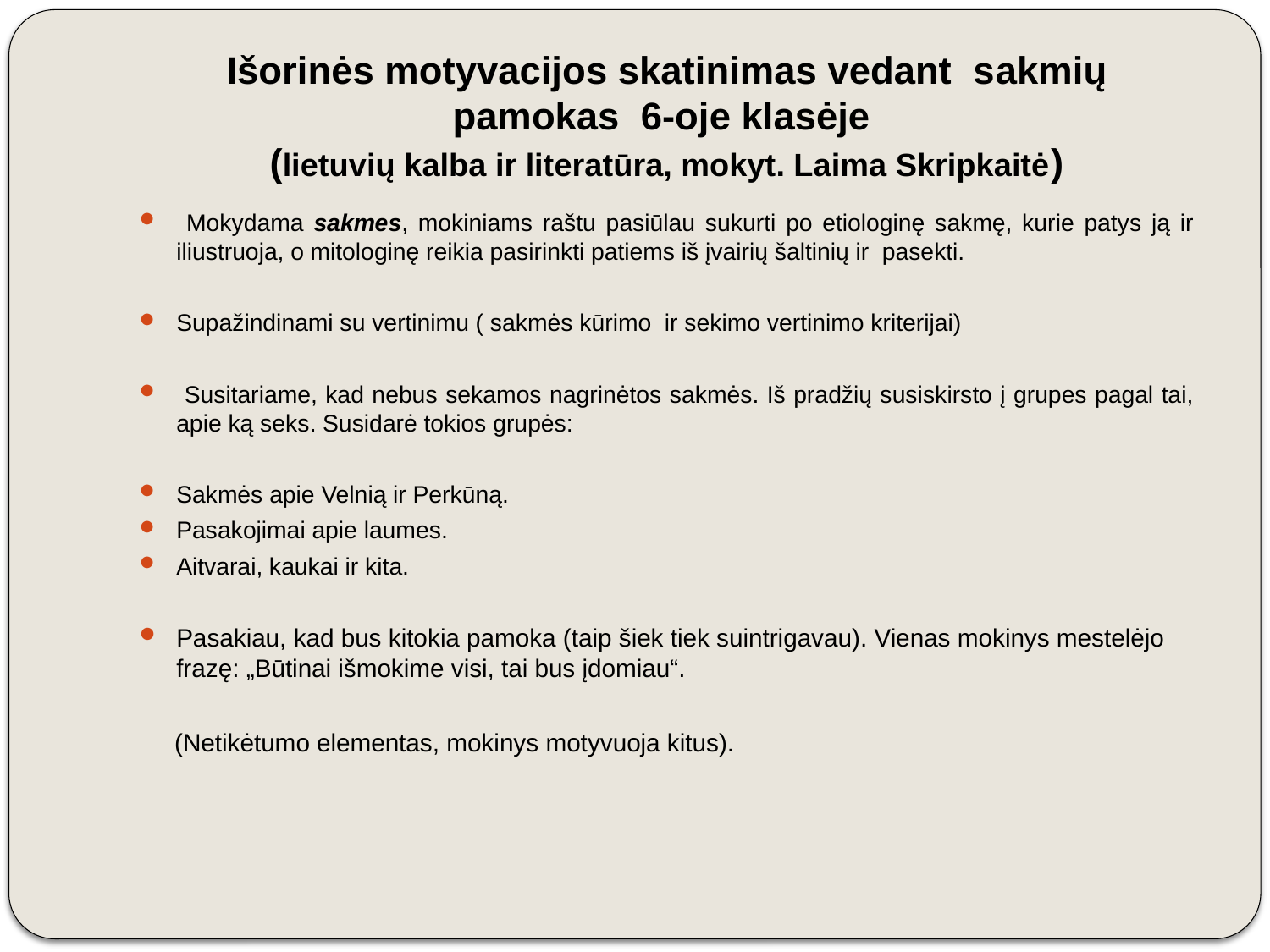

# Išorinės motyvacijos skatinimas vedant  sakmių pamokas  6-oje klasėje (lietuvių kalba ir literatūra, mokyt. Laima Skripkaitė)
 Mokydama sakmes, mokiniams raštu pasiūlau sukurti po etiologinę sakmę, kurie patys ją ir iliustruoja, o mitologinę reikia pasirinkti patiems iš įvairių šaltinių ir  pasekti.

Supažindinami su vertinimu ( sakmės kūrimo  ir sekimo vertinimo kriterijai)

 Susitariame, kad nebus sekamos nagrinėtos sakmės. Iš pradžių susiskirsto į grupes pagal tai, apie ką seks. Susidarė tokios grupės:

Sakmės apie Velnią ir Perkūną.
Pasakojimai apie laumes.
Aitvarai, kaukai ir kita.

Pasakiau, kad bus kitokia pamoka (taip šiek tiek suintrigavau). Vienas mokinys mestelėjo frazę: „Būtinai išmokime visi, tai bus įdomiau“.

     (Netikėtumo elementas, mokinys motyvuoja kitus).